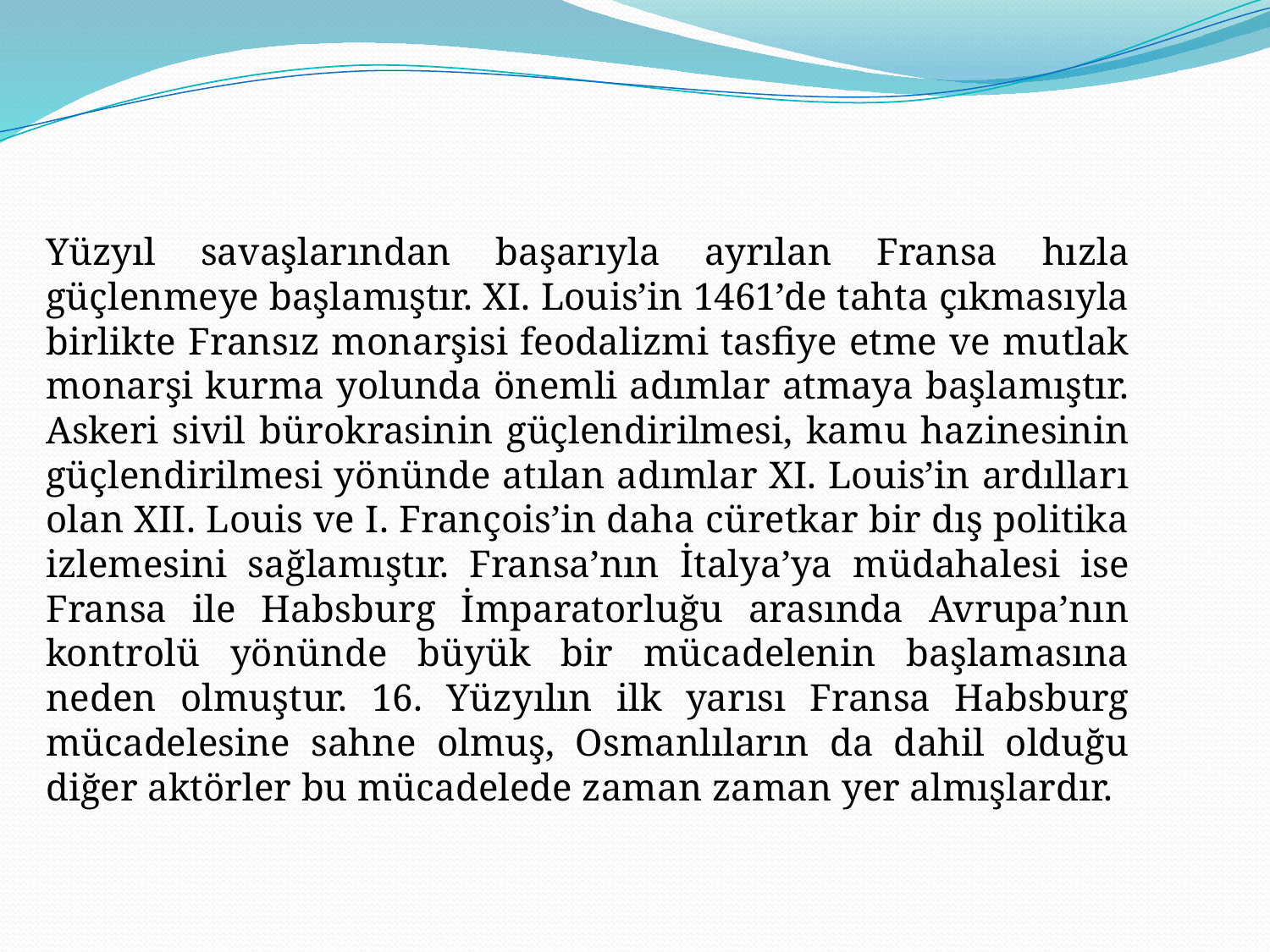

Yüzyıl savaşlarından başarıyla ayrılan Fransa hızla güçlenmeye başlamıştır. XI. Louis’in 1461’de tahta çıkmasıyla birlikte Fransız monarşisi feodalizmi tasfiye etme ve mutlak monarşi kurma yolunda önemli adımlar atmaya başlamıştır. Askeri sivil bürokrasinin güçlendirilmesi, kamu hazinesinin güçlendirilmesi yönünde atılan adımlar XI. Louis’in ardılları olan XII. Louis ve I. François’in daha cüretkar bir dış politika izlemesini sağlamıştır. Fransa’nın İtalya’ya müdahalesi ise Fransa ile Habsburg İmparatorluğu arasında Avrupa’nın kontrolü yönünde büyük bir mücadelenin başlamasına neden olmuştur. 16. Yüzyılın ilk yarısı Fransa Habsburg mücadelesine sahne olmuş, Osmanlıların da dahil olduğu diğer aktörler bu mücadelede zaman zaman yer almışlardır.